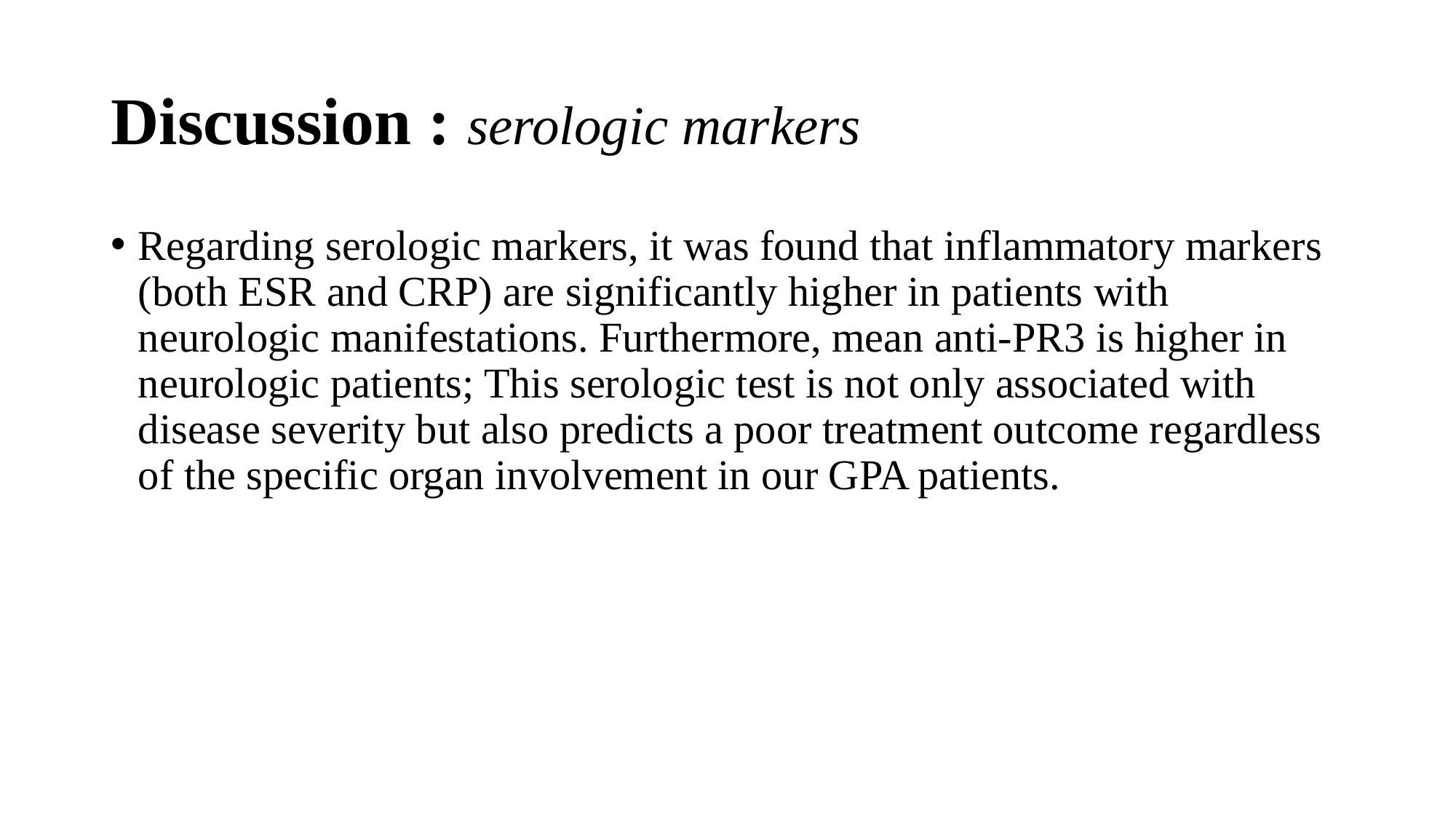

# Discussion : serologic markers
Regarding serologic markers, it was found that inflammatory markers (both ESR and CRP) are significantly higher in patients with neurologic manifestations. Furthermore, mean anti-PR3 is higher in neurologic patients; This serologic test is not only associated with disease severity but also predicts a poor treatment outcome regardless of the specific organ involvement in our GPA patients.